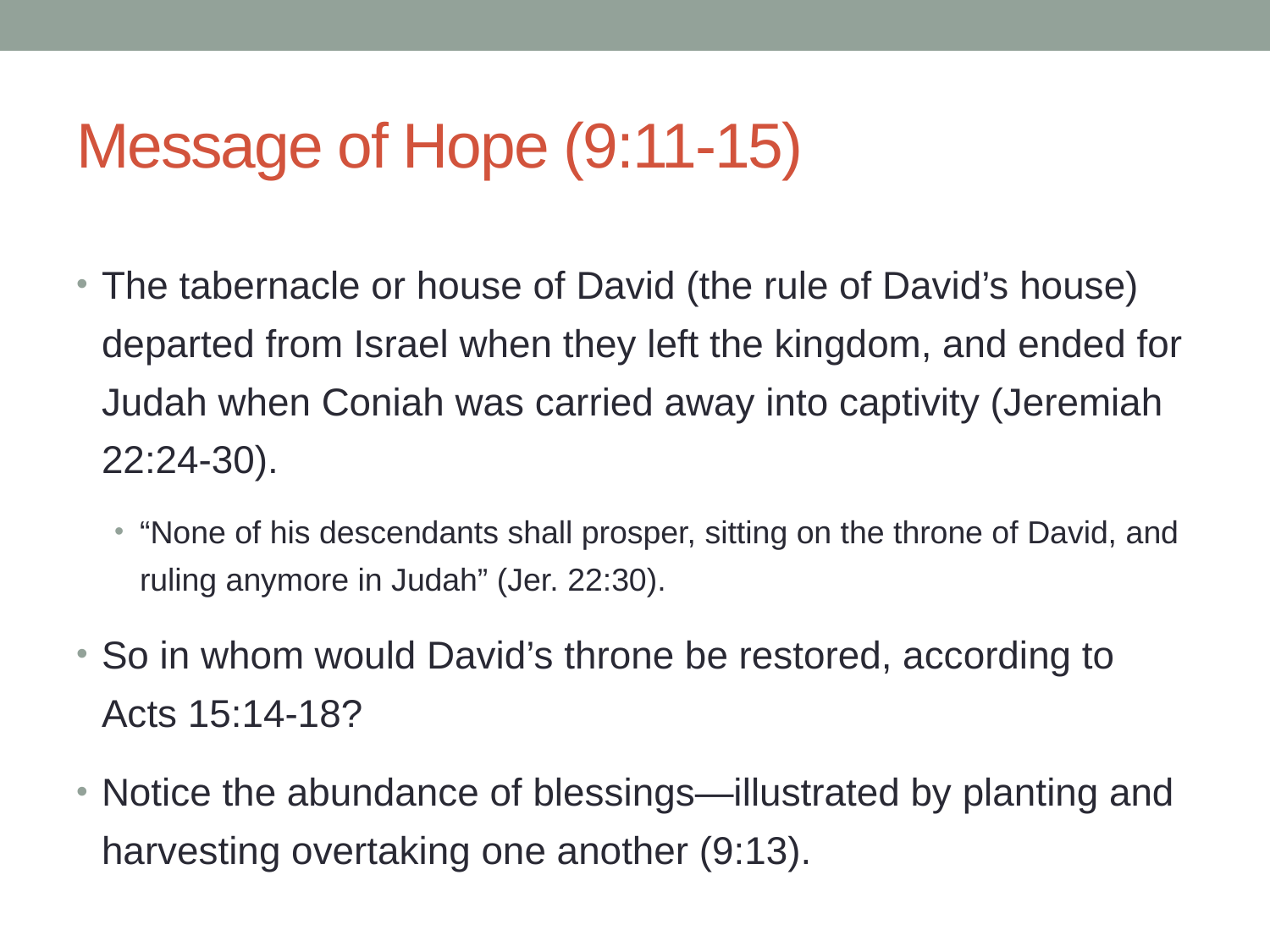

# Message of Hope (9:11-15)
The tabernacle or house of David (the rule of David’s house) departed from Israel when they left the kingdom, and ended for Judah when Coniah was carried away into captivity (Jeremiah 22:24-30).
“None of his descendants shall prosper, sitting on the throne of David, and ruling anymore in Judah” (Jer. 22:30).
So in whom would David’s throne be restored, according to Acts 15:14-18?
Notice the abundance of blessings—illustrated by planting and harvesting overtaking one another (9:13).